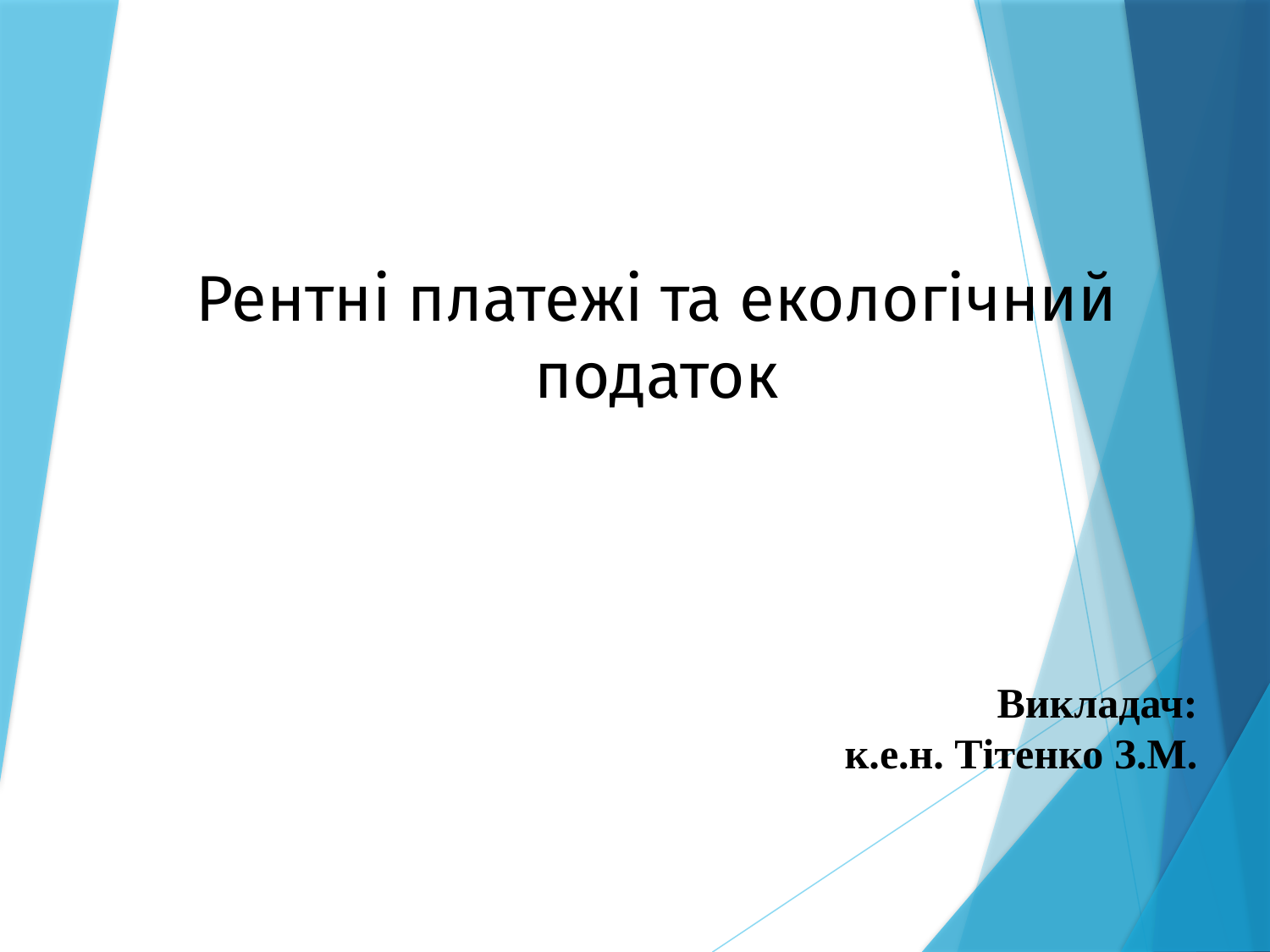

# Рентні платежі та екологічний податок
Викладач:
к.е.н. Тітенко З.М.